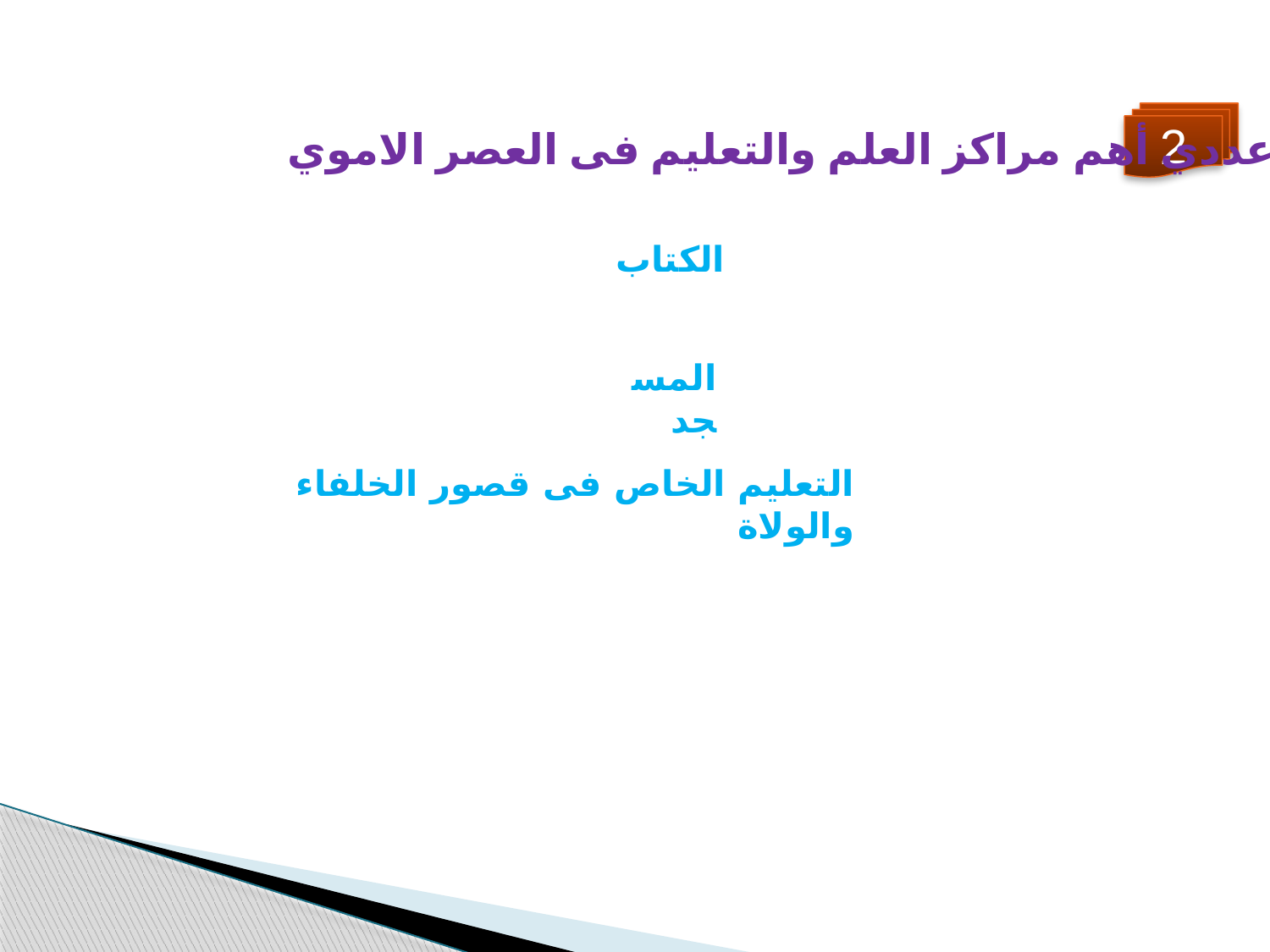

2
عددي أهم مراكز العلم والتعليم فى العصر الاموي
الكتاب
المسجد
التعليم الخاص فى قصور الخلفاء والولاة